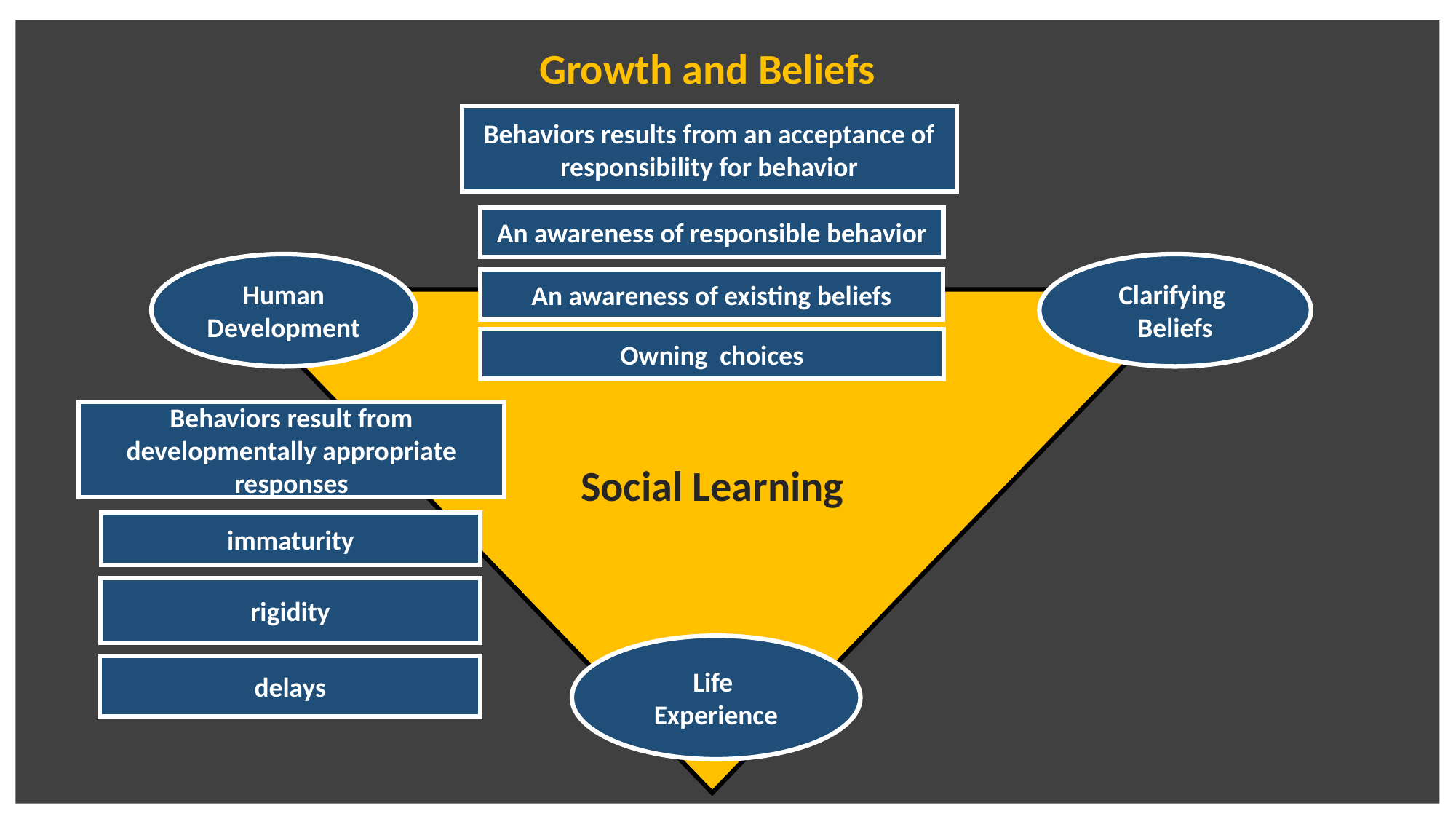

Growth and Beliefs

Behaviors results from an acceptance of responsibility for behavior
An awareness of responsible behavior
Human Development
Clarifying
Beliefs
An awareness of existing beliefs

Social Learning

Owning  choices
Behaviors result from developmentally appropriate responses
immaturity
rigidity
Life
Experience
delays